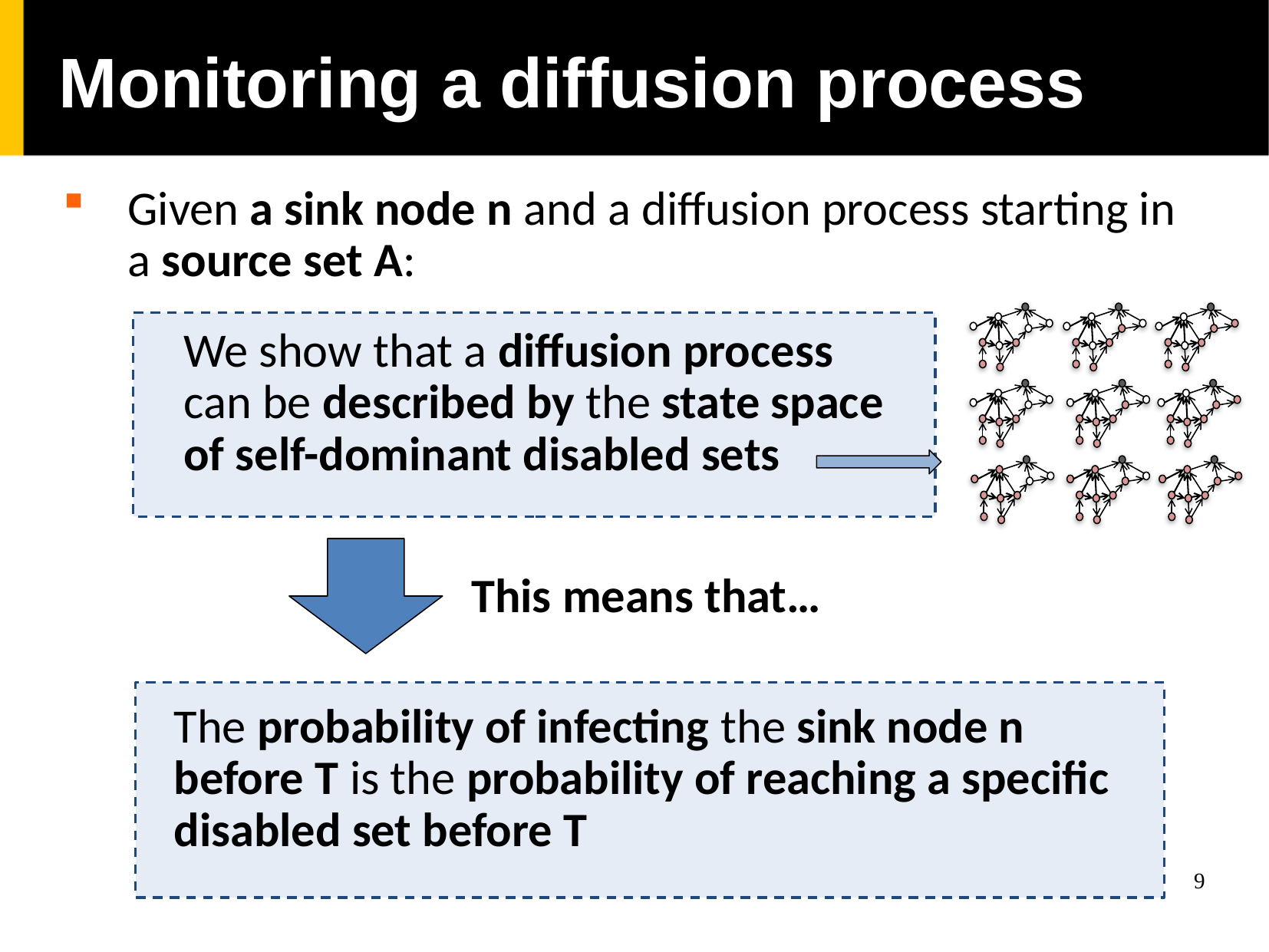

Monitoring a diffusion process
Given a sink node n and a diffusion process starting in a source set A:

We show that a diffusion process
can be described by the state space
of self-dominant disabled sets

This means that…

The probability of infecting the sink node n before T is the probability of reaching a specific disabled set before T
9